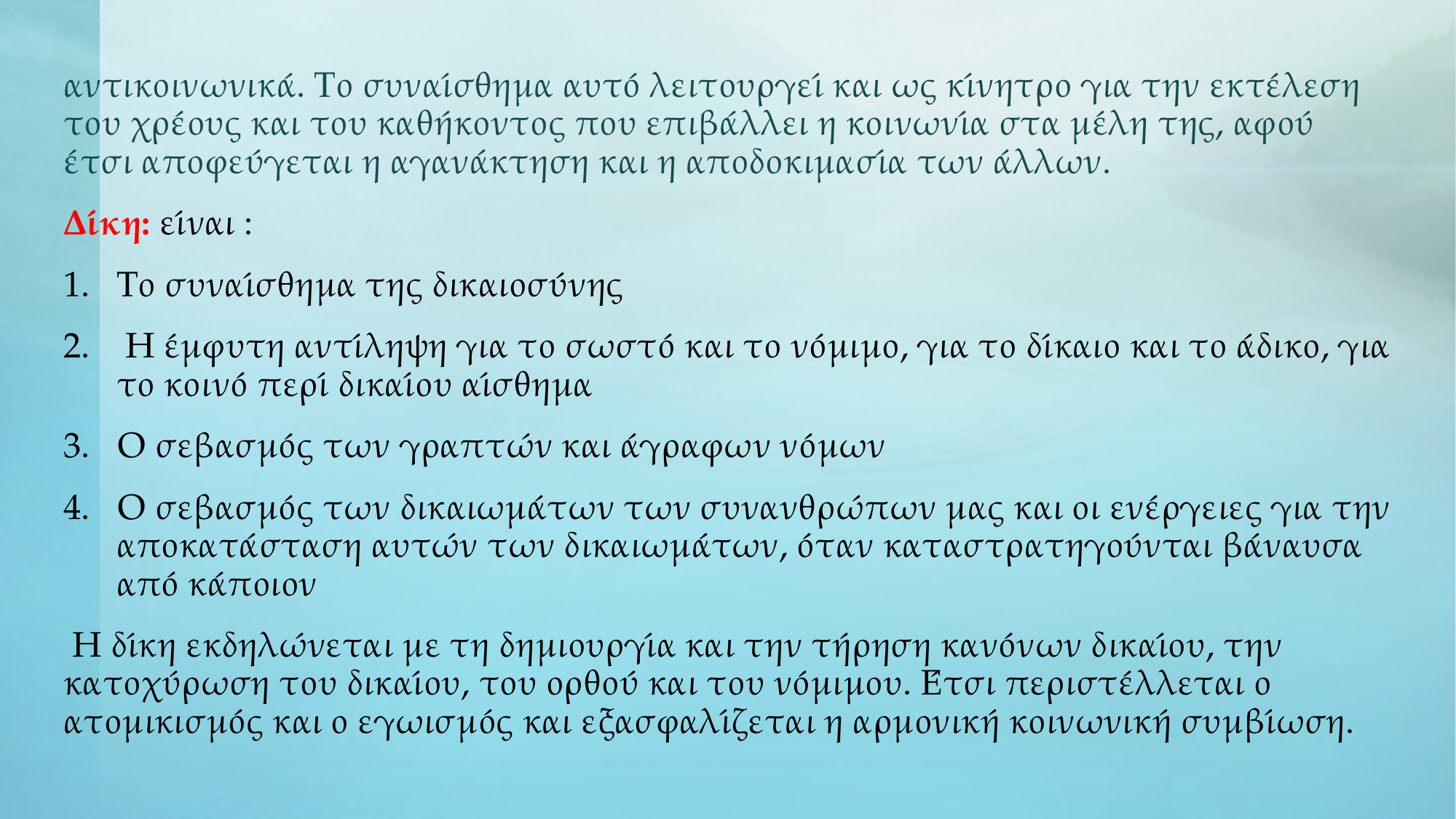

αντικοινωνικά. Το συναίσθημα αυτό λειτουργεί και ως κίνητρο για την εκτέλεση του χρέους και του καθήκοντος που επιβάλλει η κοινωνία στα μέλη της, αφού έτσι αποφεύγεται η αγανάκτηση και η αποδοκιμασία των άλλων.
Δίκη: είναι :
Το συναίσθημα της δικαιοσύνης
 Η έμφυτη αντίληψη για το σωστό και το νόμιμο, για το δίκαιο και το άδικο, για το κοινό περί δικαίου αίσθημα
Ο σεβασμός των γραπτών και άγραφων νόμων
Ο σεβασμός των δικαιωμάτων των συνανθρώπων μας και οι ενέργειες για την αποκατάσταση αυτών των δικαιωμάτων, όταν καταστρατηγούνται βάναυσα από κάποιον
 Η δίκη εκδηλώνεται με τη δημιουργία και την τήρηση κανόνων δικαίου, την κατοχύρωση του δικαίου, του ορθού και του νόμιμου. Έτσι περιστέλλεται ο ατομικισμός και ο εγωισμός και εξασφαλίζεται η αρμονική κοινωνική συμβίωση.